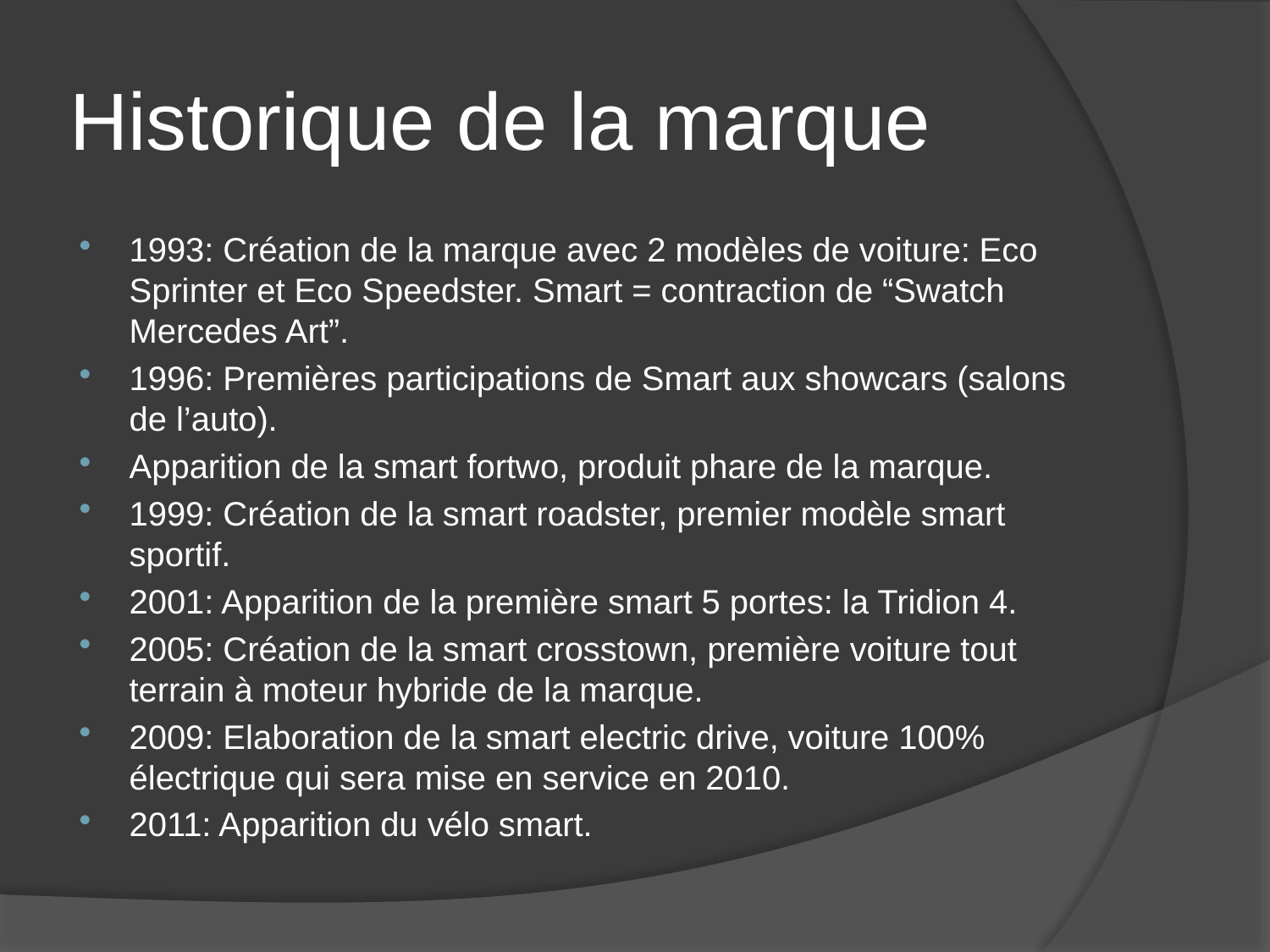

# Historique de la marque
1993: Création de la marque avec 2 modèles de voiture: Eco Sprinter et Eco Speedster. Smart = contraction de “Swatch Mercedes Art”.
1996: Premières participations de Smart aux showcars (salons de l’auto).
Apparition de la smart fortwo, produit phare de la marque.
1999: Création de la smart roadster, premier modèle smart sportif.
2001: Apparition de la première smart 5 portes: la Tridion 4.
2005: Création de la smart crosstown, première voiture tout terrain à moteur hybride de la marque.
2009: Elaboration de la smart electric drive, voiture 100% électrique qui sera mise en service en 2010.
2011: Apparition du vélo smart.